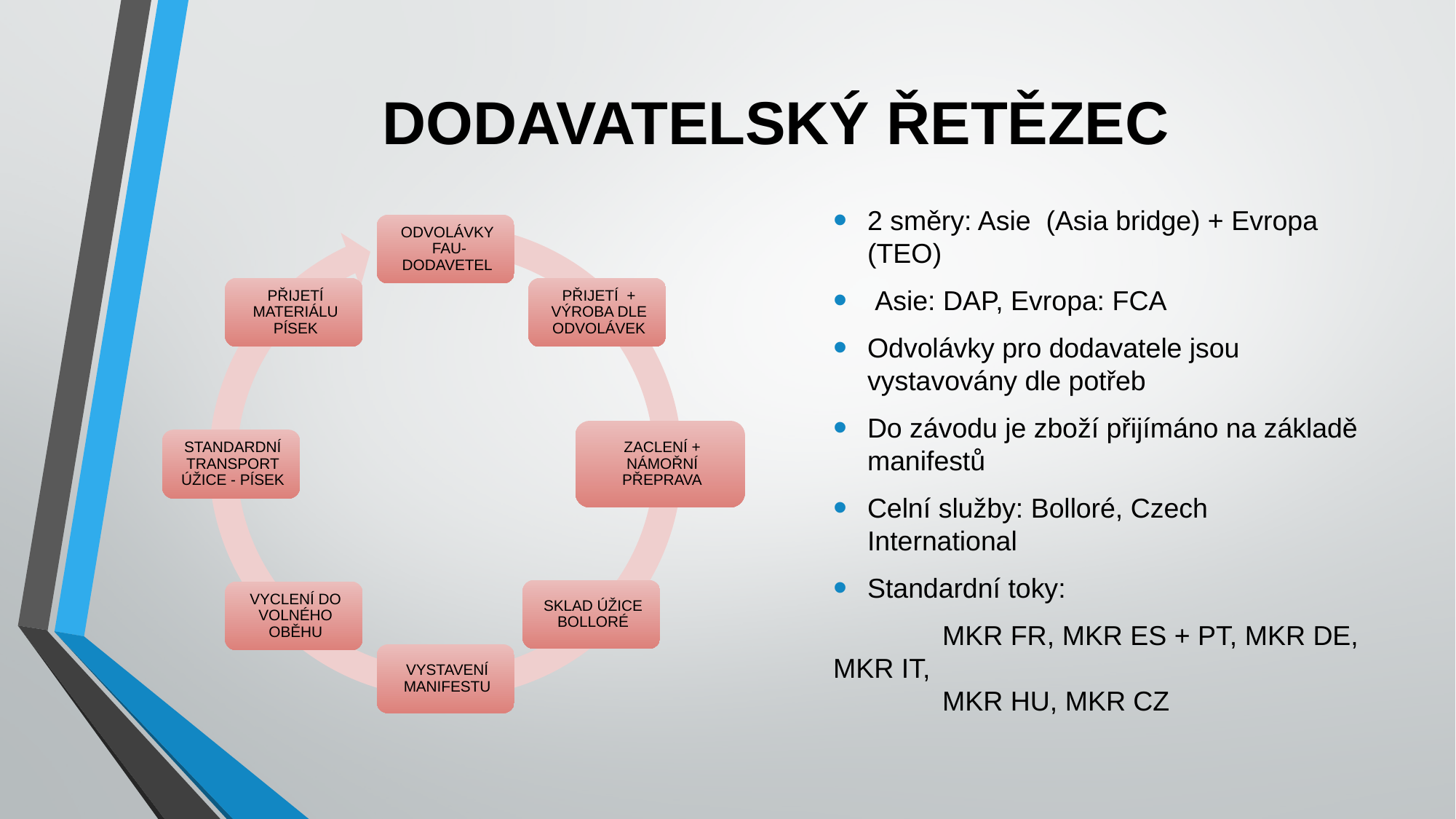

# DODAVATELSKÝ ŘETĚZEC
2 směry: Asie  (Asia bridge) + Evropa (TEO)
 Asie: DAP, Evropa: FCA
Odvolávky pro dodavatele jsou vystavovány dle potřeb
Do závodu je zboží přijímáno na základě manifestů
Celní služby: Bolloré, Czech International
Standardní toky:
	MKR FR, MKR ES + PT, MKR DE, MKR IT,
	MKR HU, MKR CZ
ODVOLÁVKY
 FAU-DODAVETEL
PŘIJETÍ  + VÝROBA DLE ODVOLÁVEK
ZACLENÍ + NÁMOŘNÍ PŘEPRAVA
SKLAD ÚŽICE BOLLORÉ
VYSTAVENÍ MANIFESTU
VYCLENÍ DO VOLNÉHO OBĚHU
STANDARDNÍ TRANSPORT ÚŽICE - PÍSEK
PŘIJETÍ MATERIÁLU PÍSEK